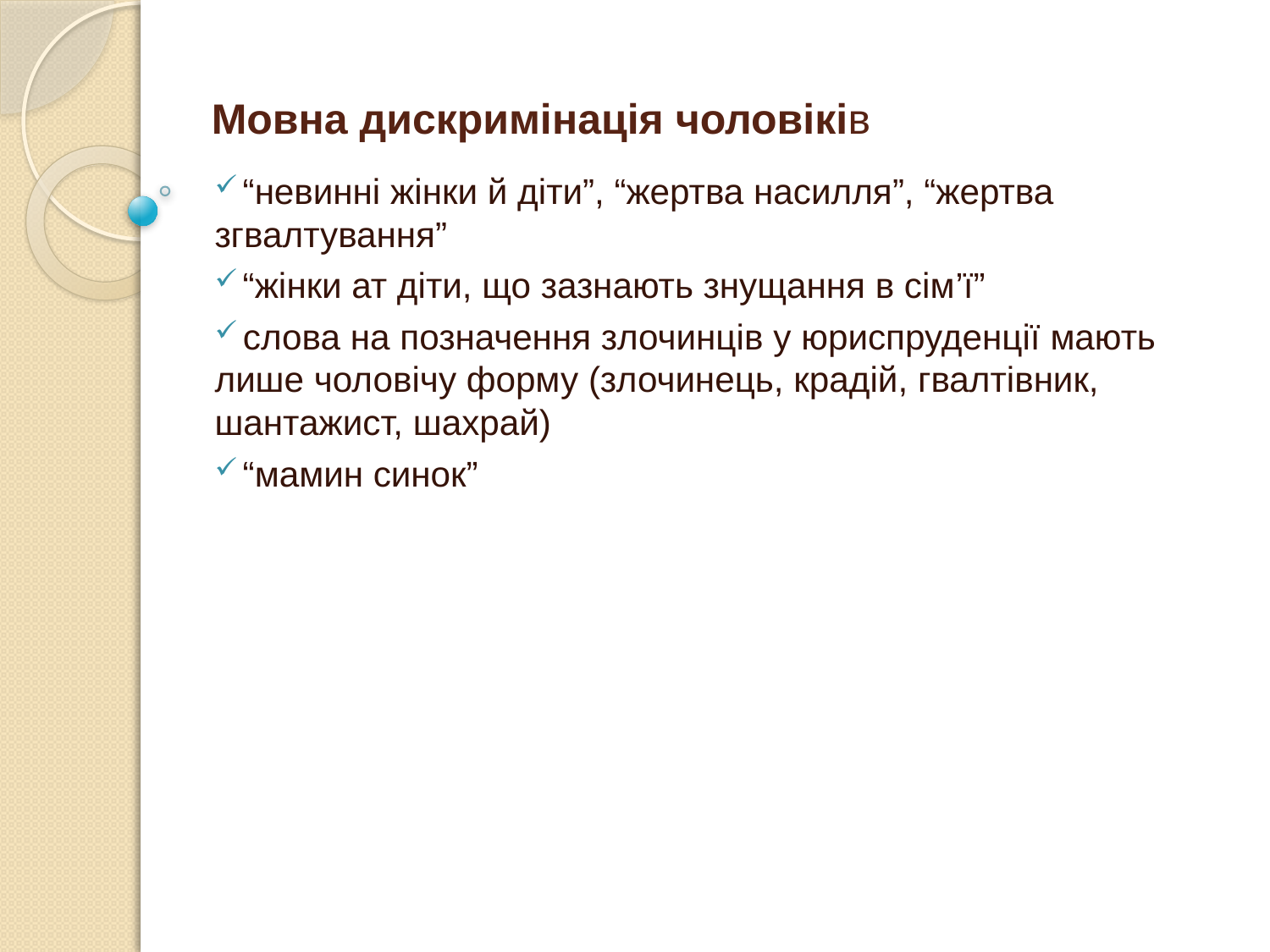

# Мовна дискримінація чоловіків
 “невинні жінки й діти”, “жертва насилля”, “жертва згвалтування”
 “жінки ат діти, що зазнають знущання в сім’ї”
 слова на позначення злочинців у юриспруденції мають лише чоловічу форму (злочинець, крадій, гвалтівник, шантажист, шахрай)
 “мамин синок”